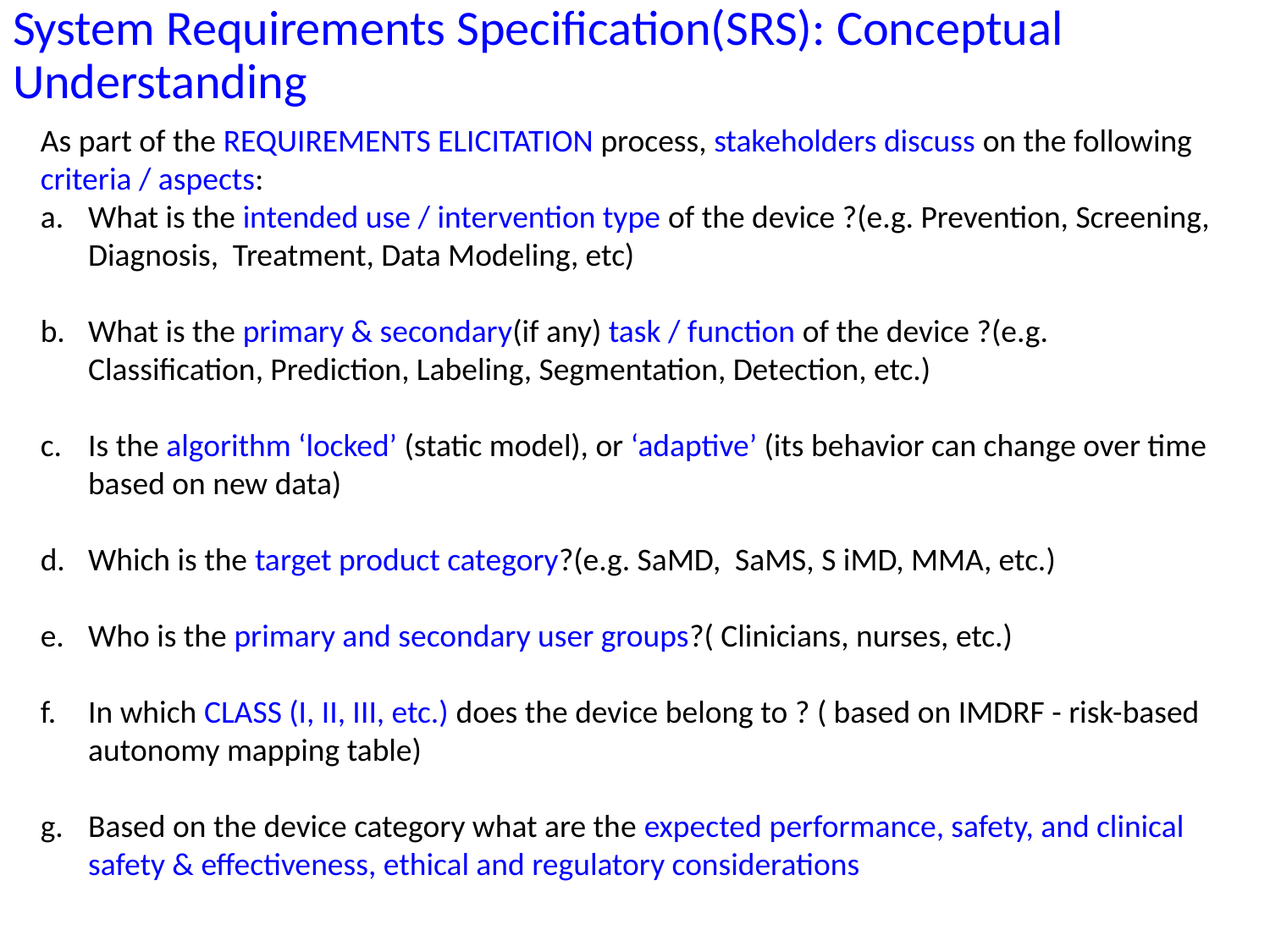

# System Requirements Specification(SRS): Conceptual Understanding
As part of the REQUIREMENTS ELICITATION process, stakeholders discuss on the following criteria / aspects:
What is the intended use / intervention type of the device ?(e.g. Prevention, Screening, Diagnosis,  Treatment, Data Modeling, etc)

What is the primary & secondary(if any) task / function of the device ?(e.g. Classification, Prediction, Labeling, Segmentation, Detection, etc.)

Is the algorithm ‘locked’ (static model), or ‘adaptive’ (its behavior can change over time based on new data)

Which is the target product category?(e.g. SaMD,  SaMS, S iMD, MMA, etc.)

Who is the primary and secondary user groups?( Clinicians, nurses, etc.)

In which CLASS (I, II, III, etc.) does the device belong to ? ( based on IMDRF - risk-based autonomy mapping table)

Based on the device category what are the expected performance, safety, and clinical safety & effectiveness, ethical and regulatory considerations